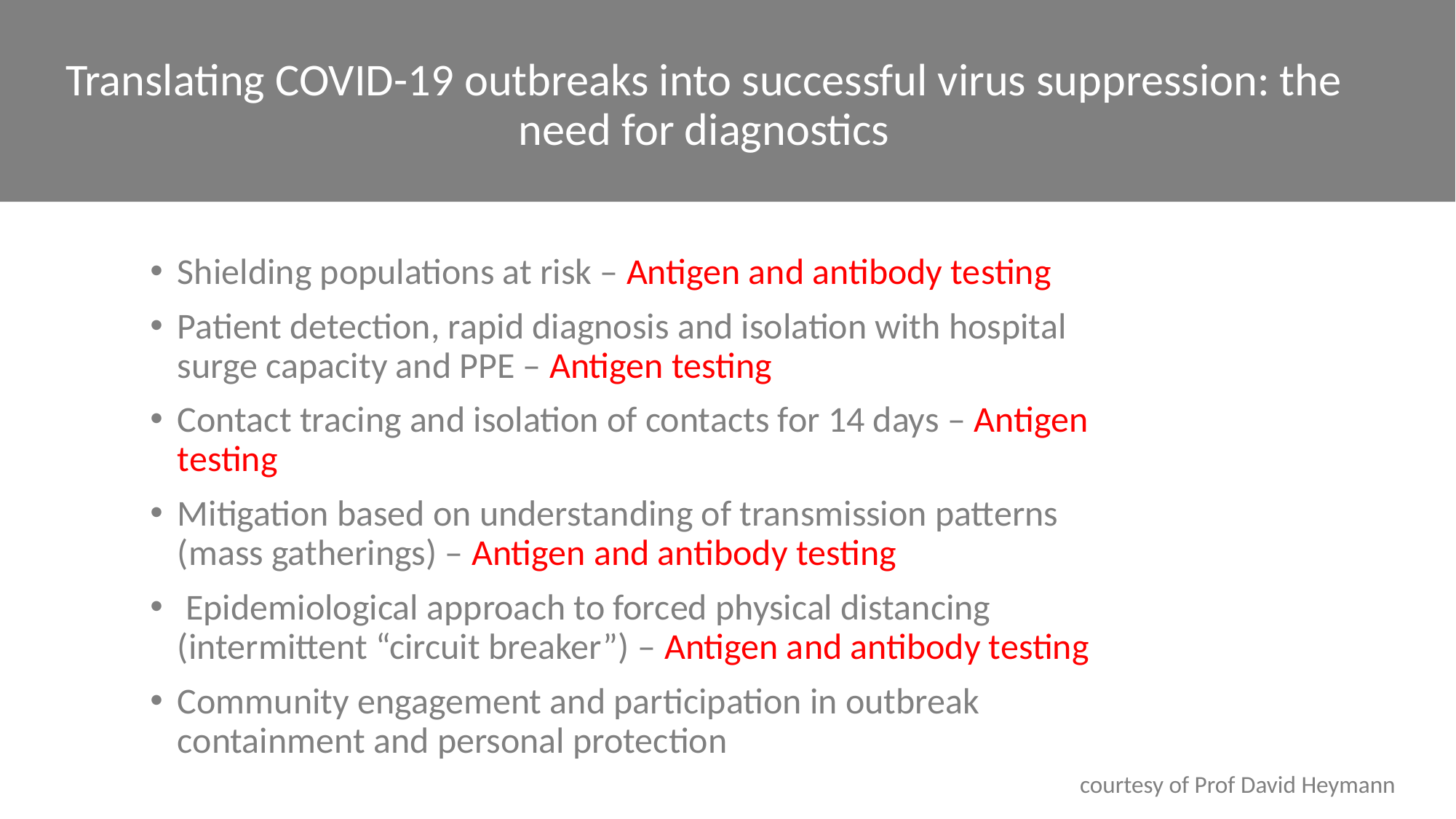

# Translating COVID-19 outbreaks into successful virus suppression: the need for diagnostics
Shielding populations at risk – Antigen and antibody testing
Patient detection, rapid diagnosis and isolation with hospital surge capacity and PPE – Antigen testing
Contact tracing and isolation of contacts for 14 days – Antigen testing
Mitigation based on understanding of transmission patterns (mass gatherings) – Antigen and antibody testing
 Epidemiological approach to forced physical distancing (intermittent “circuit breaker”) – Antigen and antibody testing
Community engagement and participation in outbreak containment and personal protection

courtesy of Prof David Heymann